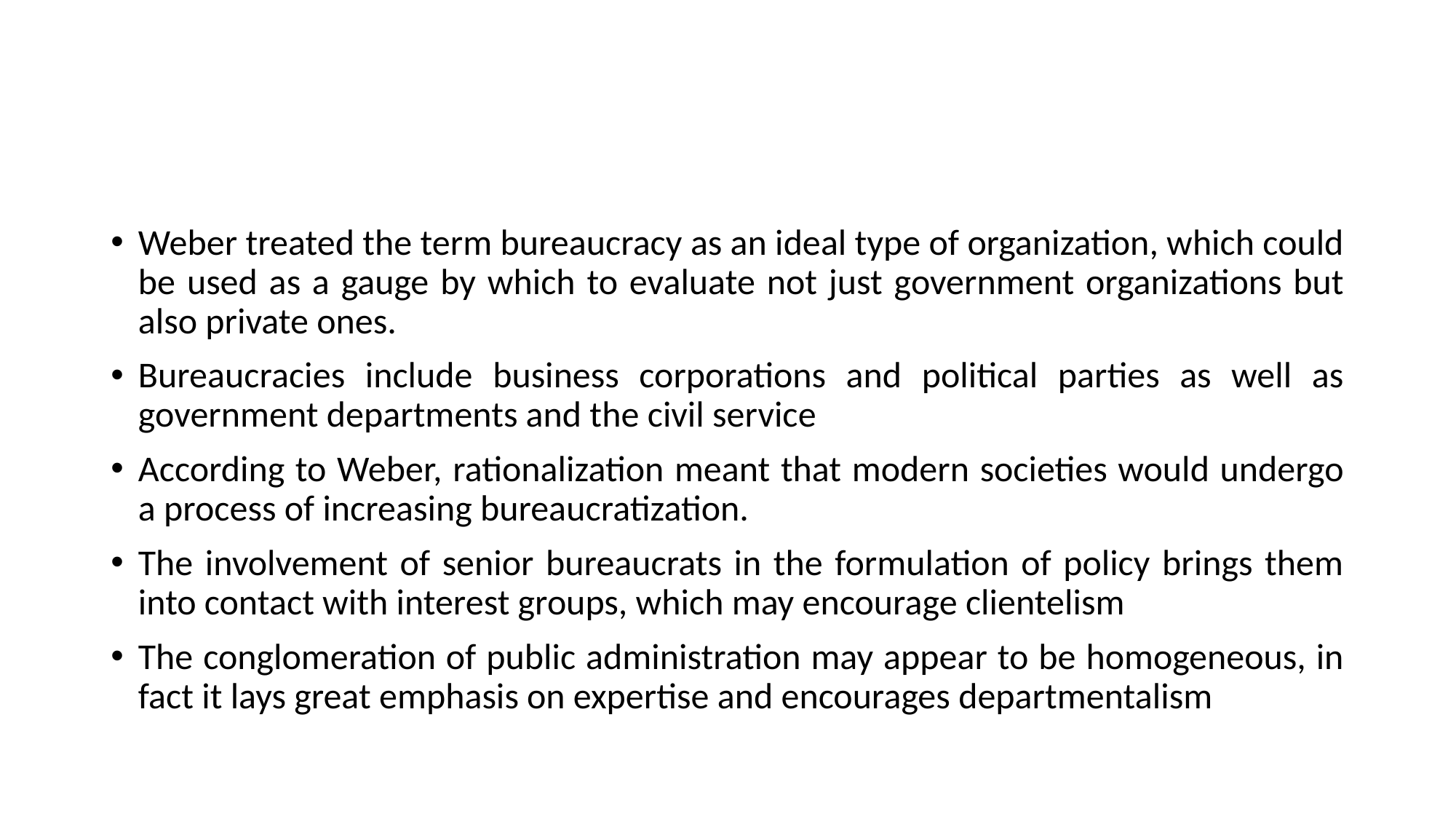

#
Weber treated the term bureaucracy as an ideal type of organization, which could be used as a gauge by which to evaluate not just government organizations but also private ones.
Bureaucracies include business corporations and political parties as well as government departments and the civil service
According to Weber, rationalization meant that modern societies would undergo a process of increasing bureaucratization.
The involvement of senior bureaucrats in the formulation of policy brings them into contact with interest groups, which may encourage clientelism
The conglomeration of public administration may appear to be homogeneous, in fact it lays great emphasis on expertise and encourages departmentalism